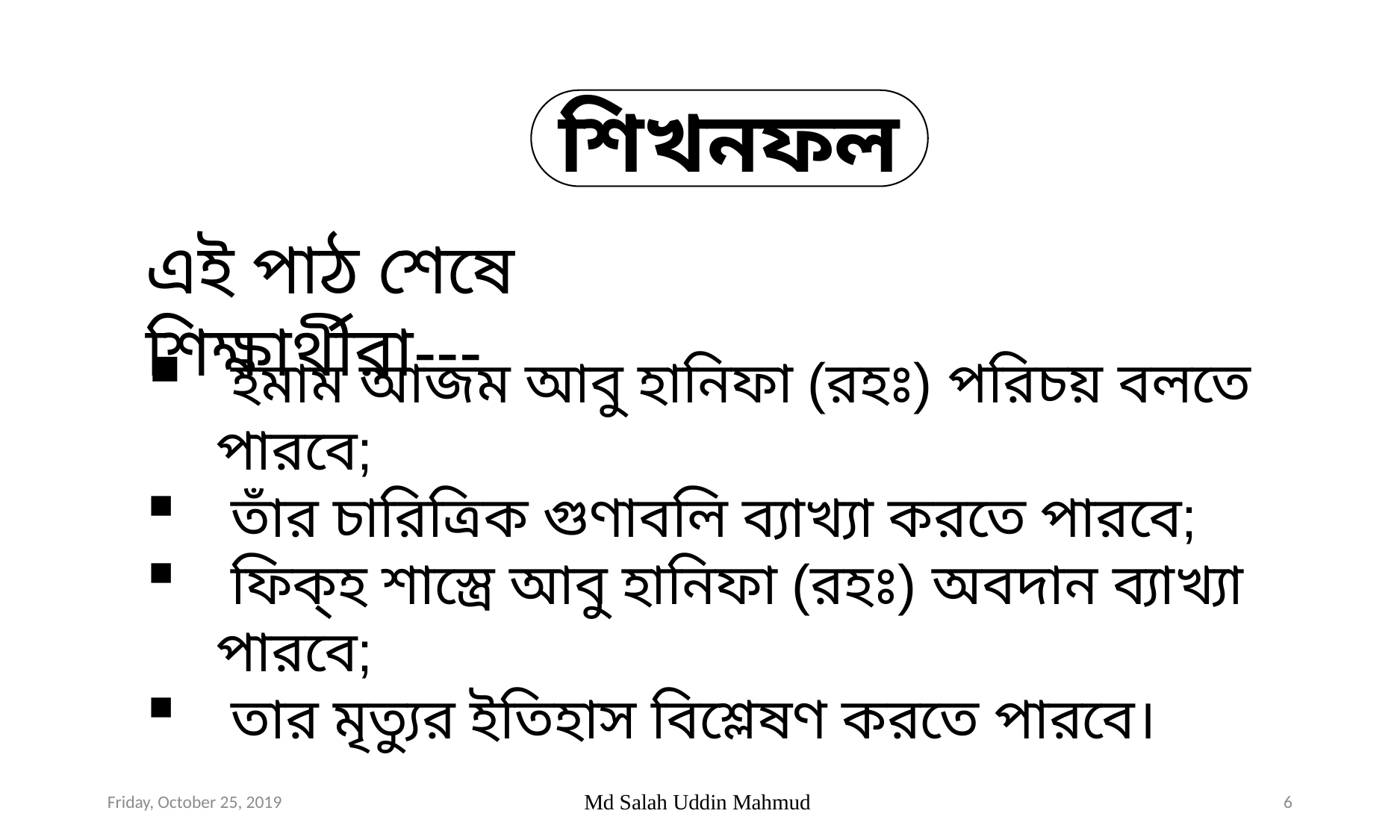

শিখনফল
এই পাঠ শেষে শিক্ষার্থীরা---
 ইমাম আজম আবু হানিফা (রহঃ) পরিচয় বলতে পারবে;
 তাঁর চারিত্রিক গুণাবলি ব্যাখ্যা করতে পারবে;
 ফিক্‌হ শাস্ত্রে আবু হানিফা (রহঃ) অবদান ব্যাখ্যা পারবে;
 তার মৃত্যুর ইতিহাস বিশ্লেষণ করতে পারবে।
Friday, October 25, 2019
Md Salah Uddin Mahmud
6